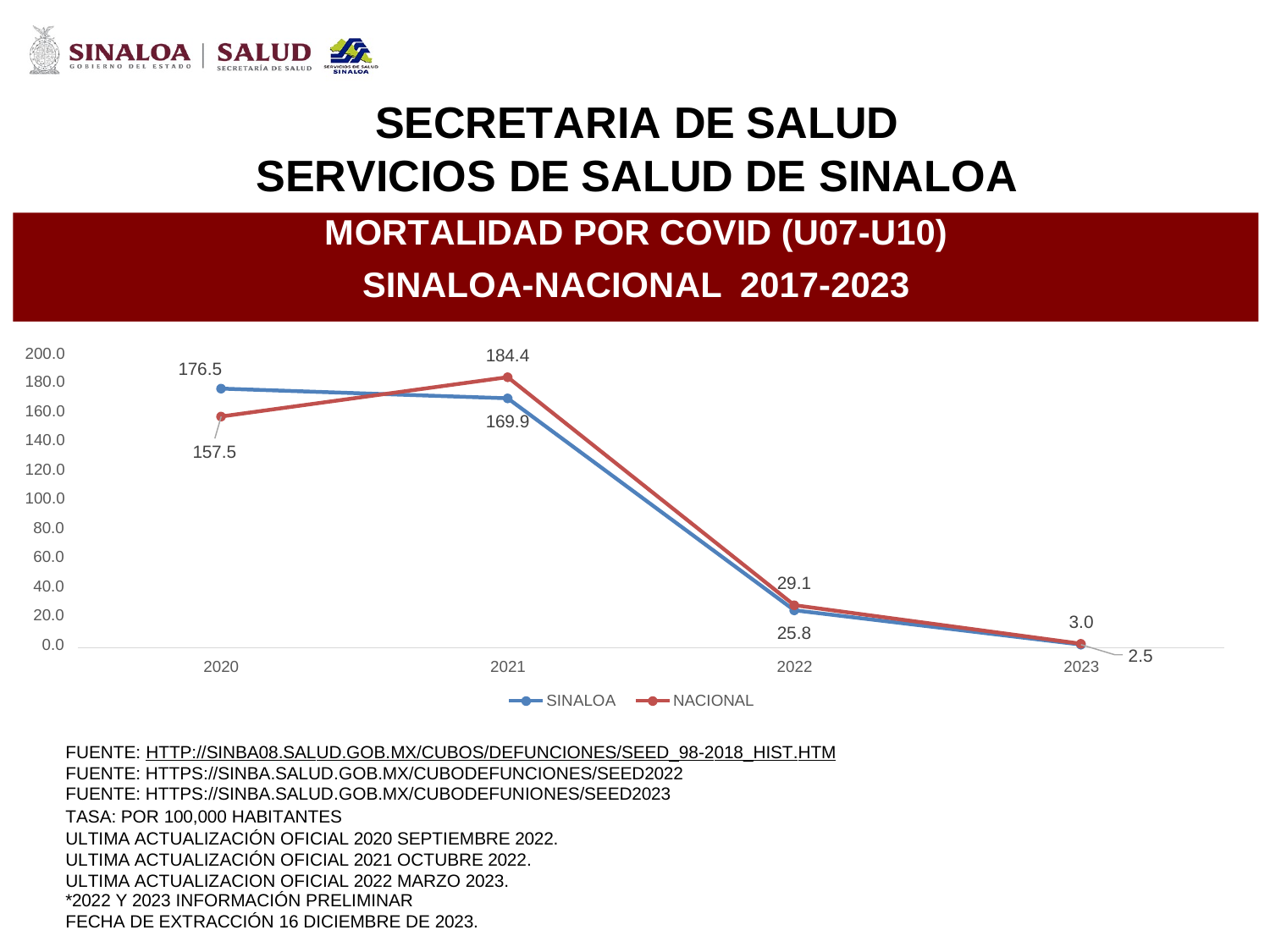

SECRETARIA DE
SALUD
SERVICIOS DE
SALUD
DE
SINALOA

MORTALIDAD POR COVID (U07-U10)
SINALOA-NACIONAL 2017-2023
200.0
180.0
160.0
140.0
120.0
100.0
80.0
60.0
40.0
20.0
0.0
184.4
176.5

169.9

157.5
29.1

3.0
25.8

2.5

2020
2021
2022
2023
SINALOA
NACIONAL

FUENTE: HTTP://SINBA08.SALUD.GOB.MX/CUBOS/DEFUNCIONES/SEED_98-2018_HIST.HTM
FUENTE: HTTPS://SINBA.SALUD.GOB.MX/CUBODEFUNCIONES/SEED2022
FUENTE: HTTPS://SINBA.SALUD.GOB.MX/CUBODEFUNIONES/SEED2023
TASA: POR 100,000 HABITANTES
ULTIMA ACTUALIZACIÓN OFICIAL 2020 SEPTIEMBRE 2022. ULTIMA ACTUALIZACIÓN OFICIAL 2021 OCTUBRE 2022. ULTIMA ACTUALIZACION OFICIAL 2022 MARZO 2023.
*2022 Y 2023 INFORMACIÓN PRELIMINAR
FECHA DE EXTRACCIÓN 16 DICIEMBRE DE 2023.